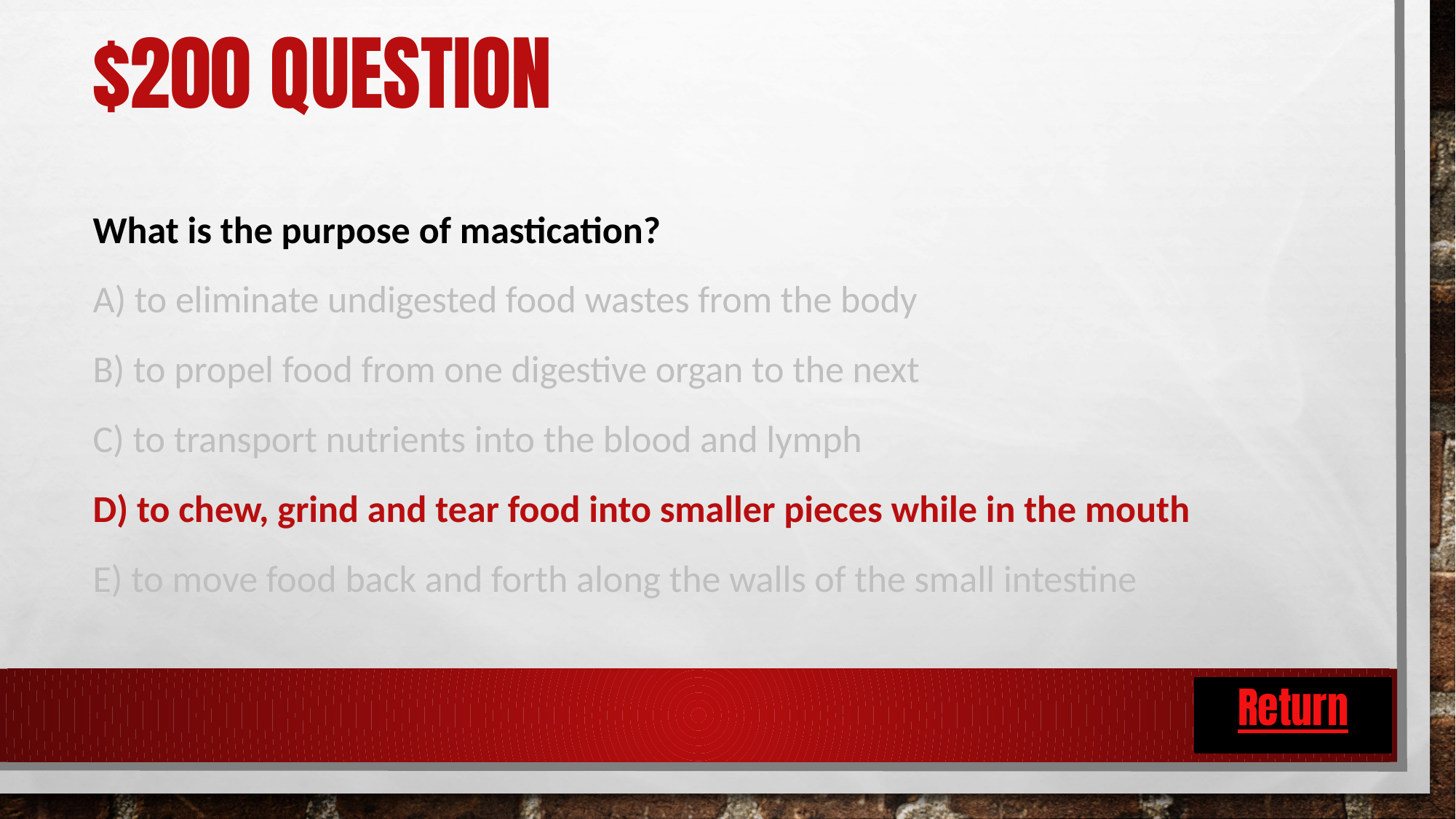

# $200 Question
What is the purpose of mastication?
A) to eliminate undigested food wastes from the body
B) to propel food from one digestive organ to the next
C) to transport nutrients into the blood and lymph
D) to chew, grind and tear food into smaller pieces while in the mouth
E) to move food back and forth along the walls of the small intestine
Return